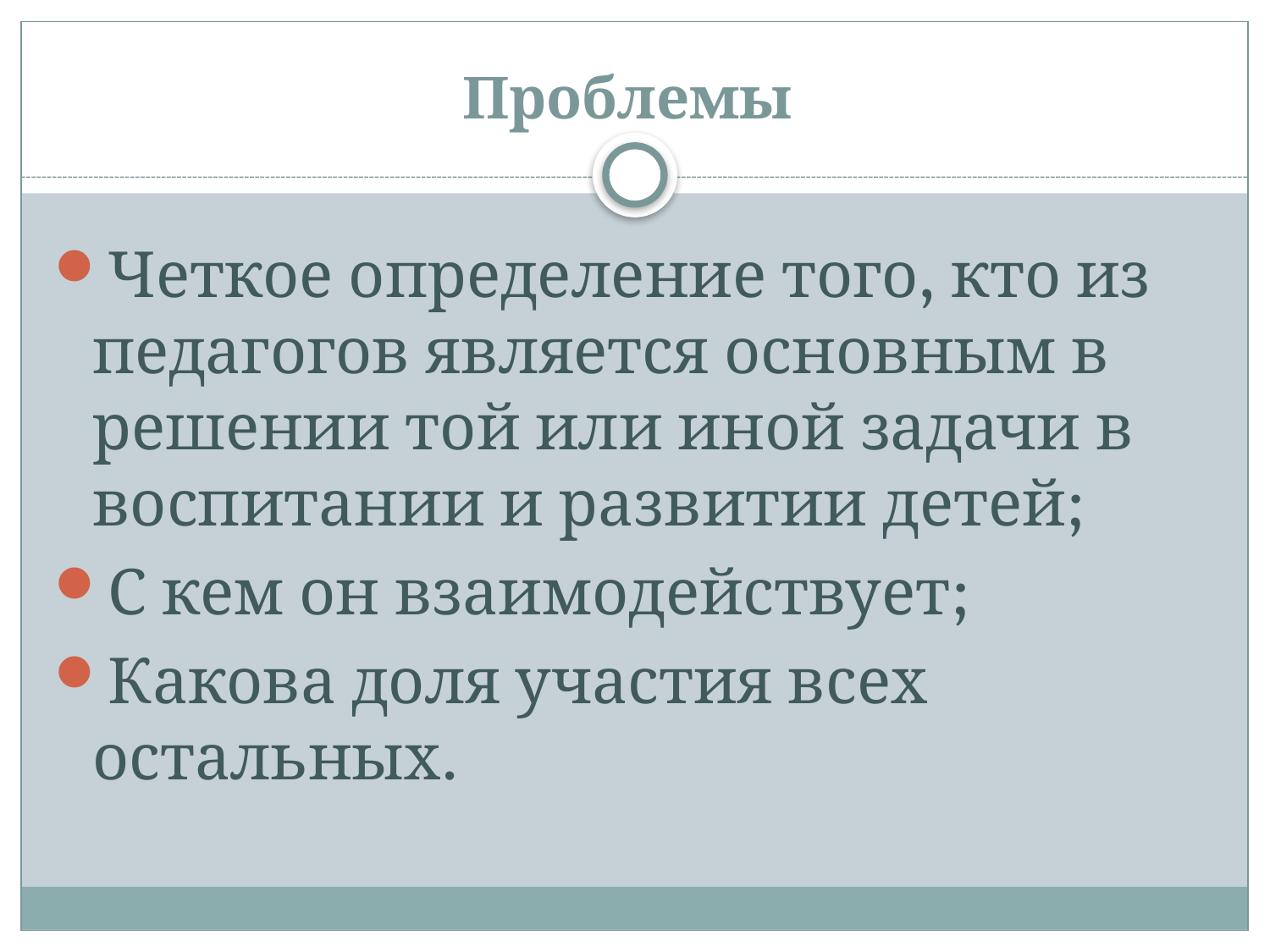

# Проблемы
Четкое определение того, кто из педагогов является основным в решении той или иной задачи в воспитании и развитии детей;
С кем он взаимодействует;
Какова доля участия всех остальных.